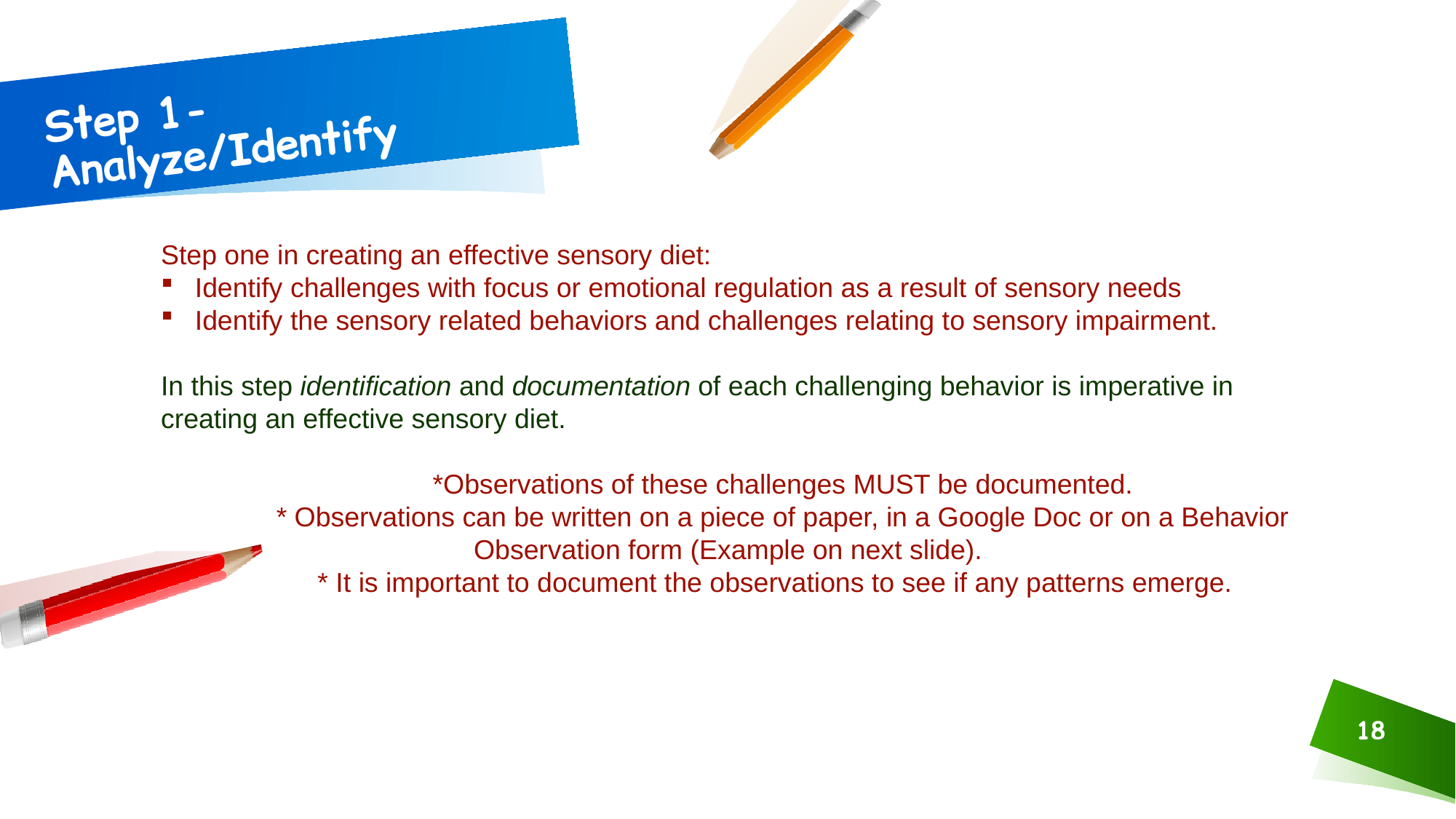

# Step 1- Analyze/Identify
Step one in creating an effective sensory diet:
Identify challenges with focus or emotional regulation as a result of sensory needs
Identify the sensory related behaviors and challenges relating to sensory impairment.

In this step identification and documentation of each challenging behavior is imperative in creating an effective sensory diet.

	*Observations of these challenges MUST be documented.
	* Observations can be written on a piece of paper, in a Google Doc or on a Behavior Observation form (Example on next slide).
	* It is important to document the observations to see if any patterns emerge.

18